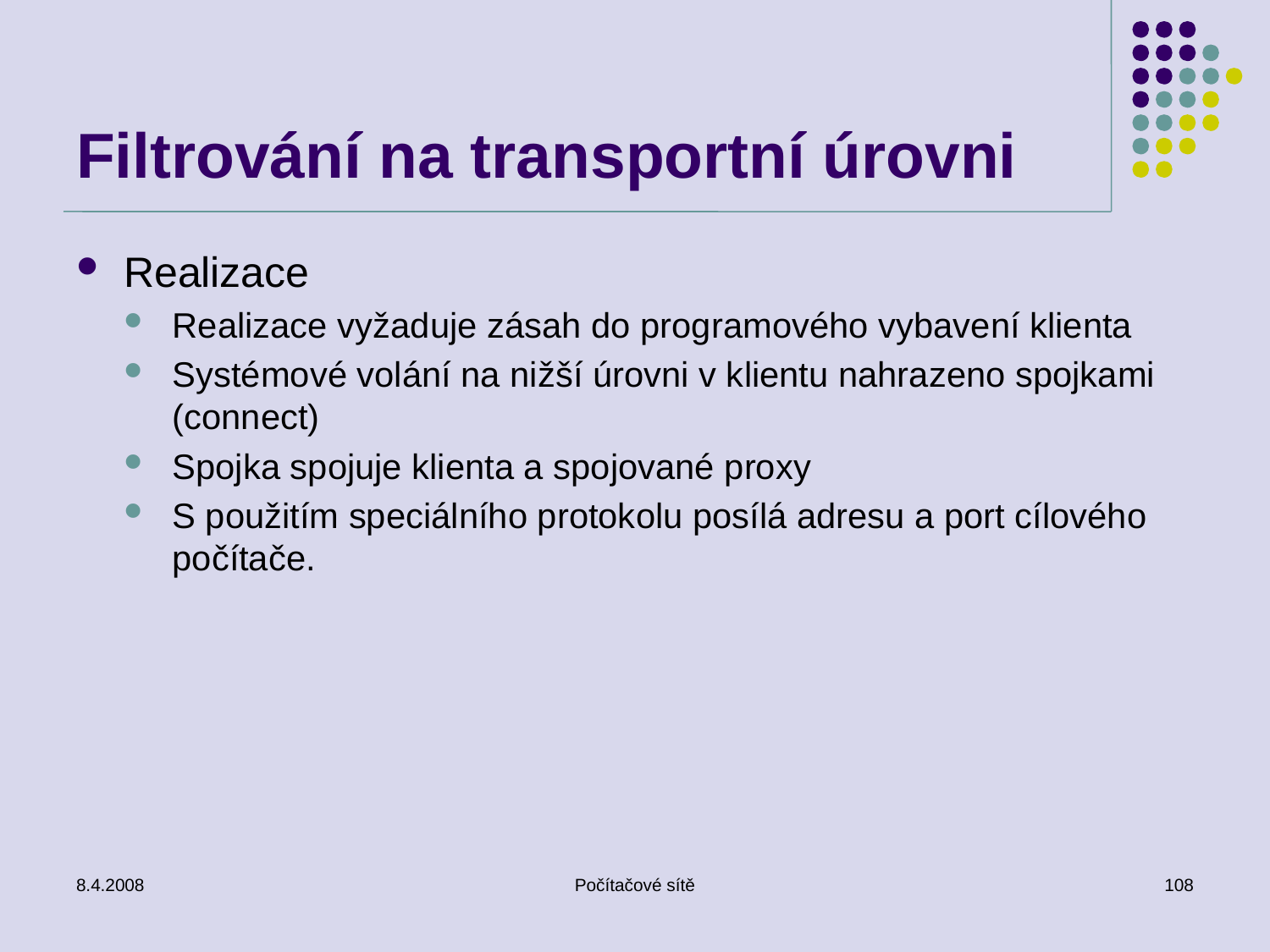

# Filtrování na transportní úrovni
Realizace
Realizace vyžaduje zásah do programového vybavení klienta
Systémové volání na nižší úrovni v klientu nahrazeno spojkami (connect)
Spojka spojuje klienta a spojované proxy
S použitím speciálního protokolu posílá adresu a port cílového počítače.

8.4.2008
Počítačové sítě
108